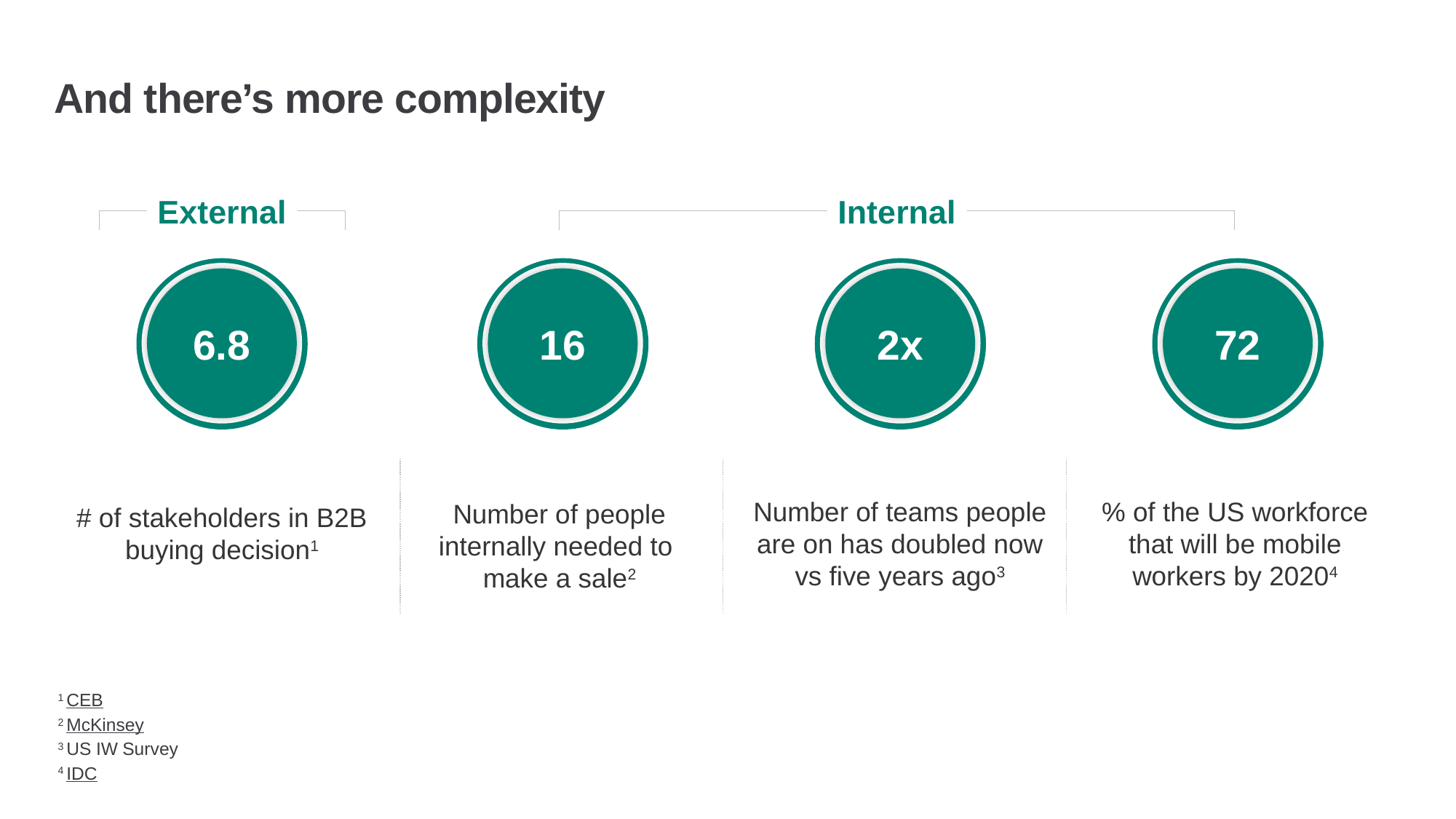

# And there’s more complexity
External

Internal

### Chart

| Category | Sales |
|---|---|
| 1st Qtr | None |
| 2nd Qtr | None |
% of the US workforce that will be mobile workers by 20204

6.8

16

2x

72
Number of teams people are on has doubled now vs five years ago3
Number of people internally needed to
make a sale2
# of stakeholders in B2B buying decision1
1 CEB
2 McKinsey
3 US IW Survey
4 IDC